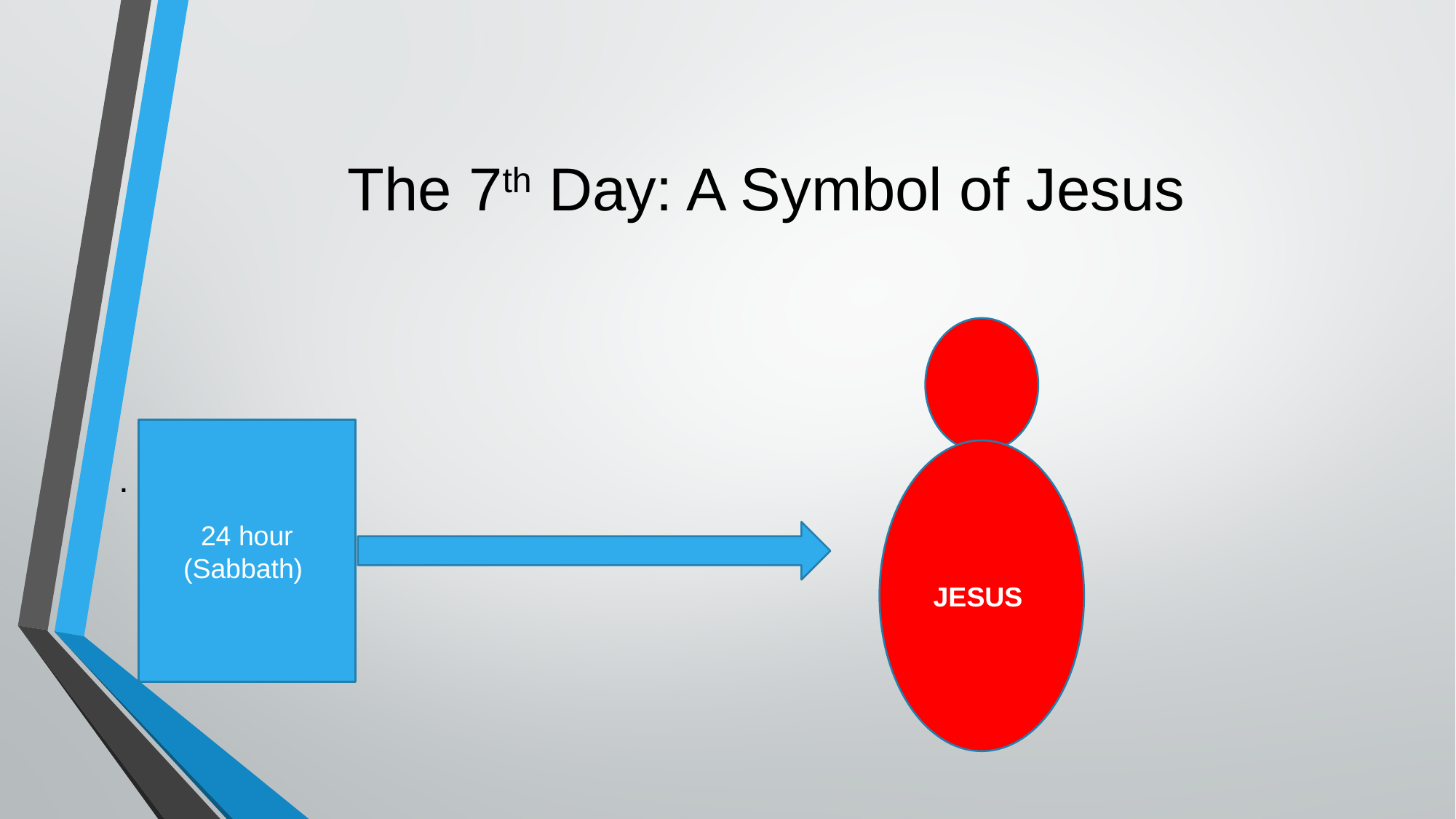

# The 7th Day: A Symbol of Jesus
.

24 hour (Sabbath)
JESUS